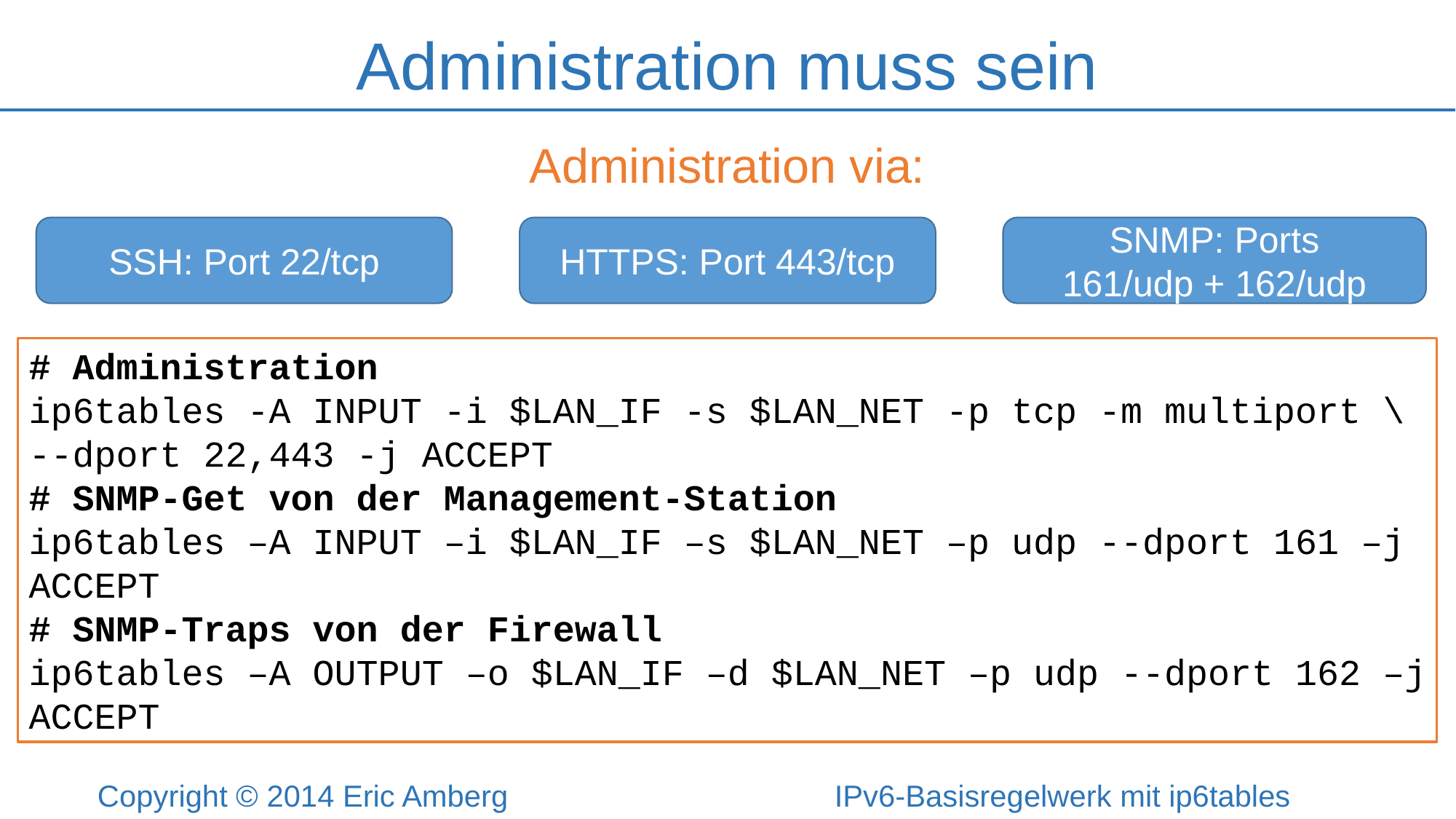

# Administration muss sein
Administration via:
SSH: Port 22/tcp
HTTPS: Port 443/tcp
SNMP: Ports
161/udp + 162/udp
# Administration
ip6tables -A INPUT -i $LAN_IF -s $LAN_NET -p tcp -m multiport \
--dport 22,443 -j ACCEPT
# SNMP-Get von der Management-Station
ip6tables –A INPUT –i $LAN_IF –s $LAN_NET –p udp --dport 161 –j ACCEPT
# SNMP-Traps von der Firewall
ip6tables –A OUTPUT –o $LAN_IF –d $LAN_NET –p udp --dport 162 –j ACCEPT
Copyright © 2014 Eric Amberg                                       IPv6-Basisregelwerk mit ip6tables